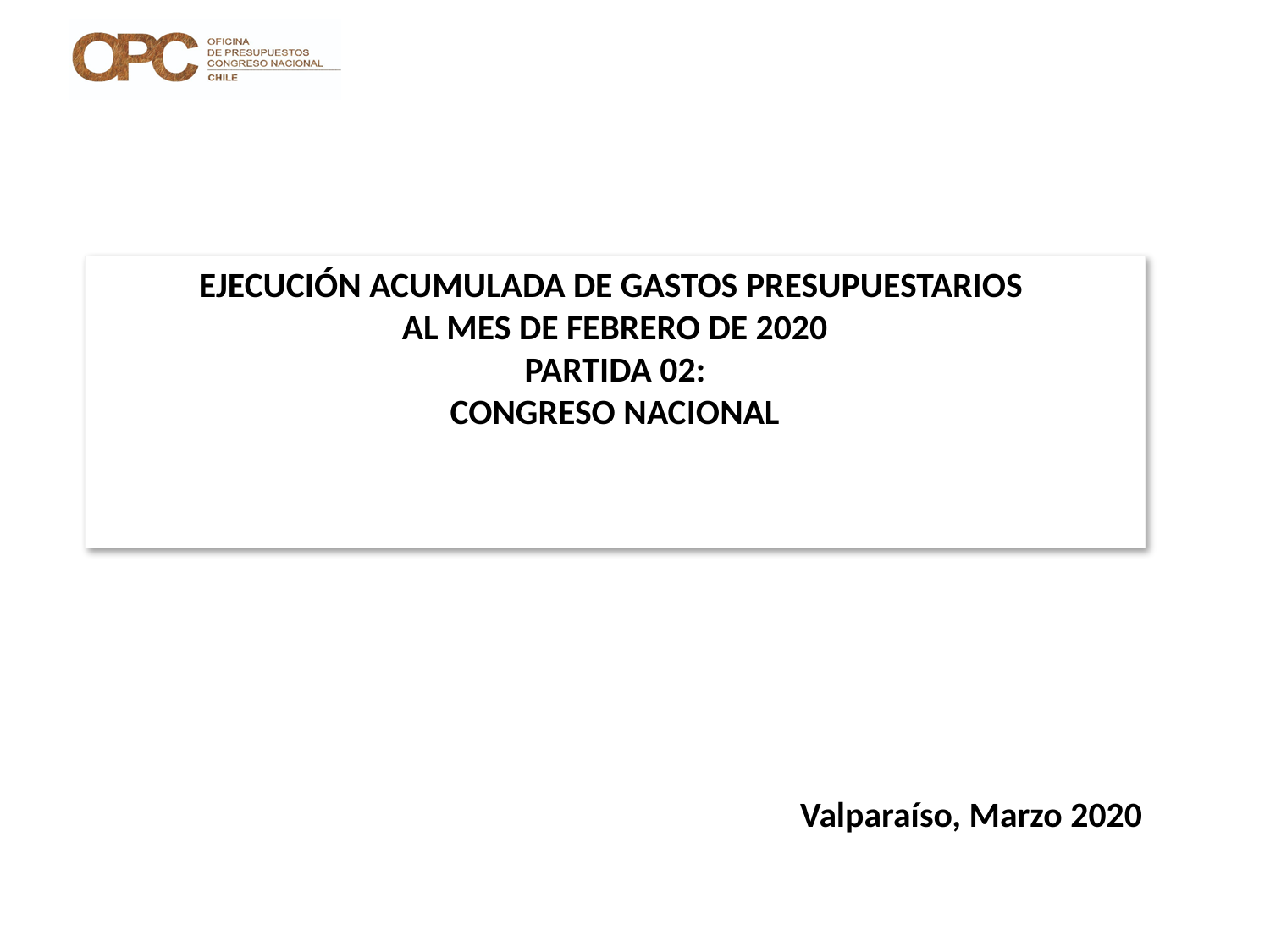

# EJECUCIÓN ACUMULADA DE GASTOS PRESUPUESTARIOS AL MES DE FEBRERO DE 2020 PARTIDA 02: CONGRESO NACIONAL
Valparaíso, Marzo 2020